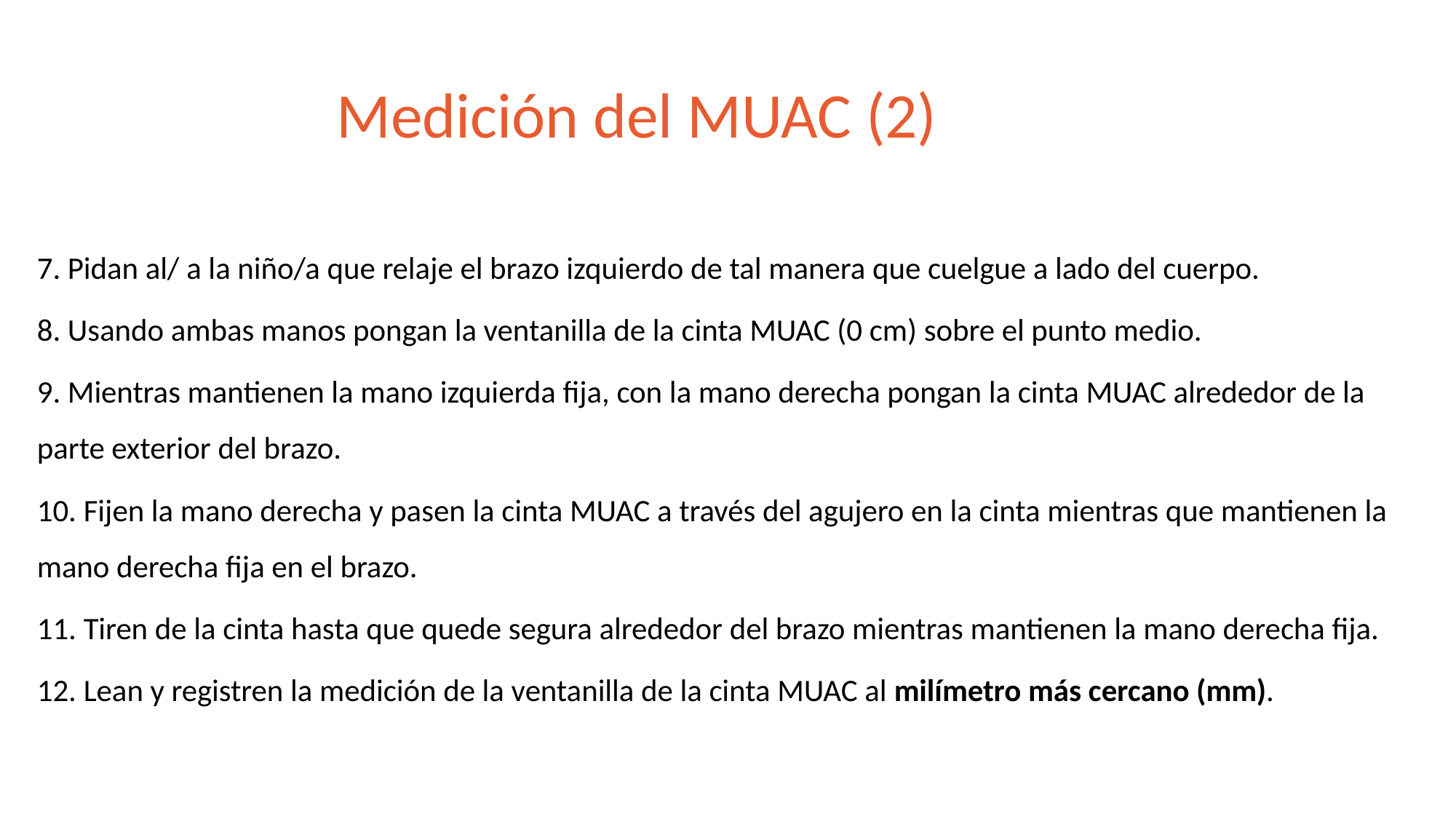

# Medición del MUAC (2)
7. Pidan al/ a la niño/a que relaje el brazo izquierdo de tal manera que cuelgue a lado del cuerpo.
8. Usando ambas manos pongan la ventanilla de la cinta MUAC (0 cm) sobre el punto medio.
9. Mientras mantienen la mano izquierda fija, con la mano derecha pongan la cinta MUAC alrededor de la parte exterior del brazo.
10. Fijen la mano derecha y pasen la cinta MUAC a través del agujero en la cinta mientras que mantienen la mano derecha fija en el brazo.
11. Tiren de la cinta hasta que quede segura alrededor del brazo mientras mantienen la mano derecha fija.
12. Lean y registren la medición de la ventanilla de la cinta MUAC al milímetro más cercano (mm).